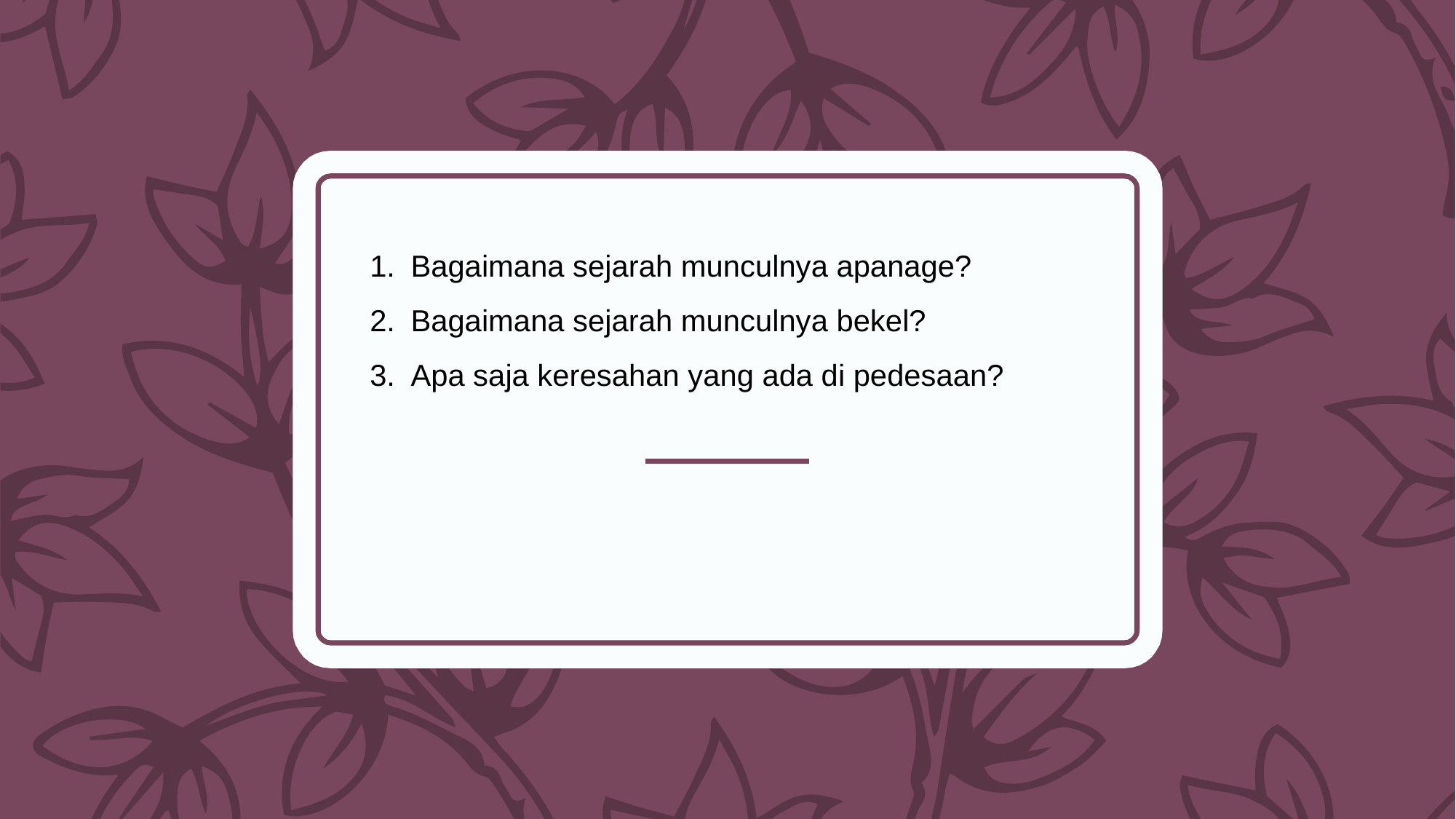

Bagaimana sejarah munculnya apanage?
Bagaimana sejarah munculnya bekel?
Apa saja keresahan yang ada di pedesaan?